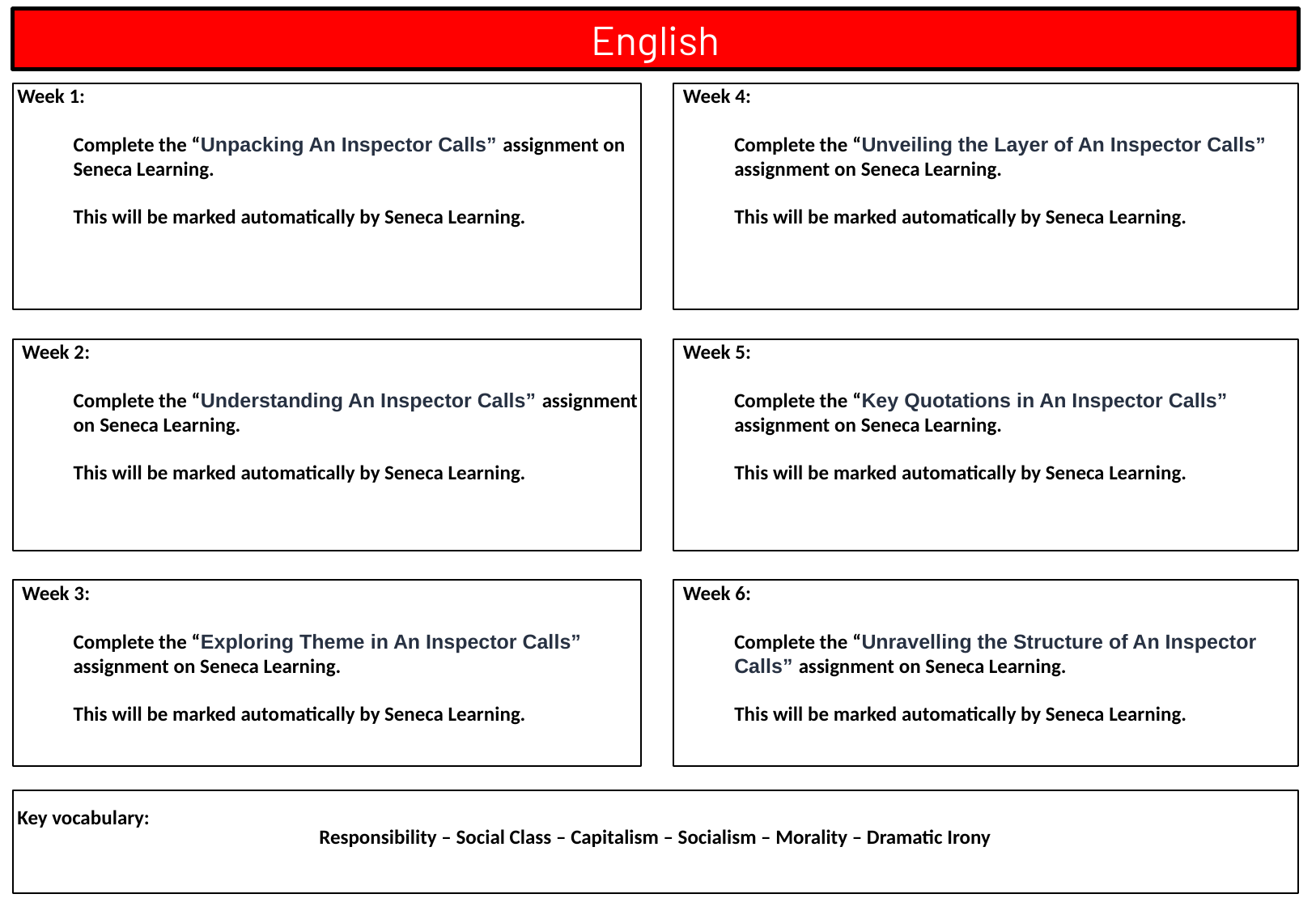

English
  Week 4:

Complete the “Unveiling the Layer of An Inspector Calls” assignment on Seneca Learning.
This will be marked automatically by Seneca Learning.

 Week 1:

Complete the “Unpacking An Inspector Calls” assignment on Seneca Learning.
This will be marked automatically by Seneca Learning.

  Week 5:

Complete the “Key Quotations in An Inspector Calls” assignment on Seneca Learning.
This will be marked automatically by Seneca Learning.

  Week 2:

Complete the “Understanding An Inspector Calls” assignment on Seneca Learning.
This will be marked automatically by Seneca Learning.

  Week 3:

Complete the “Exploring Theme in An Inspector Calls” assignment on Seneca Learning.
This will be marked automatically by Seneca Learning.

  Week 6:

Complete the “Unravelling the Structure of An Inspector Calls” assignment on Seneca Learning.
This will be marked automatically by Seneca Learning.

 Key vocabulary:
Responsibility – Social Class – Capitalism – Socialism – Morality – Dramatic Irony